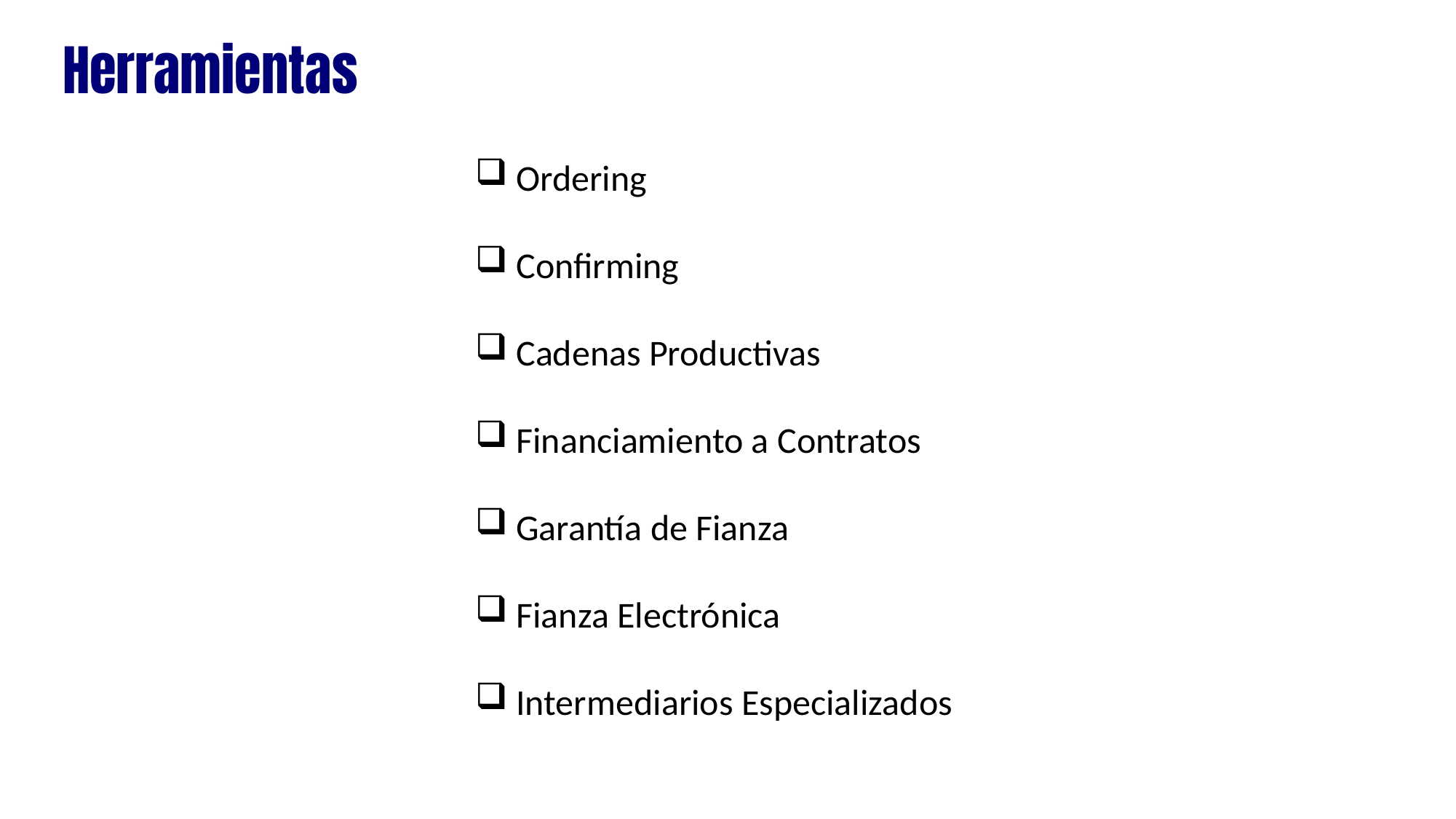

Herramientas
Ordering

Confirming

Cadenas Productivas

Financiamiento a Contratos

Garantía de Fianza

Fianza Electrónica

Intermediarios Especializados